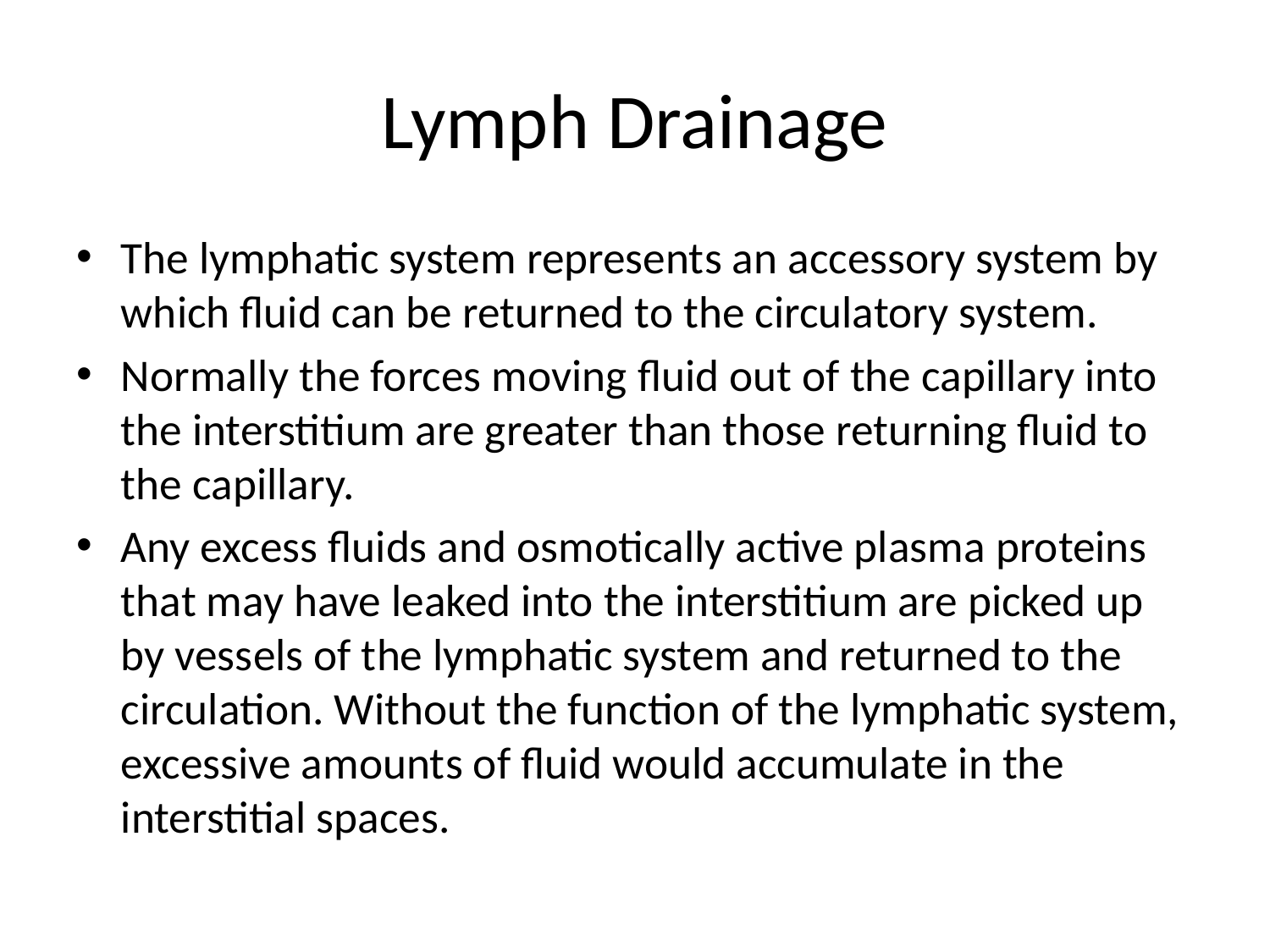

# Lymph Drainage
The lymphatic system represents an accessory system by which fluid can be returned to the circulatory system.
Normally the forces moving fluid out of the capillary into the interstitium are greater than those returning fluid to the capillary.
Any excess fluids and osmotically active plasma proteins that may have leaked into the interstitium are picked up by vessels of the lymphatic system and returned to the circulation. Without the function of the lymphatic system, excessive amounts of fluid would accumulate in the interstitial spaces.